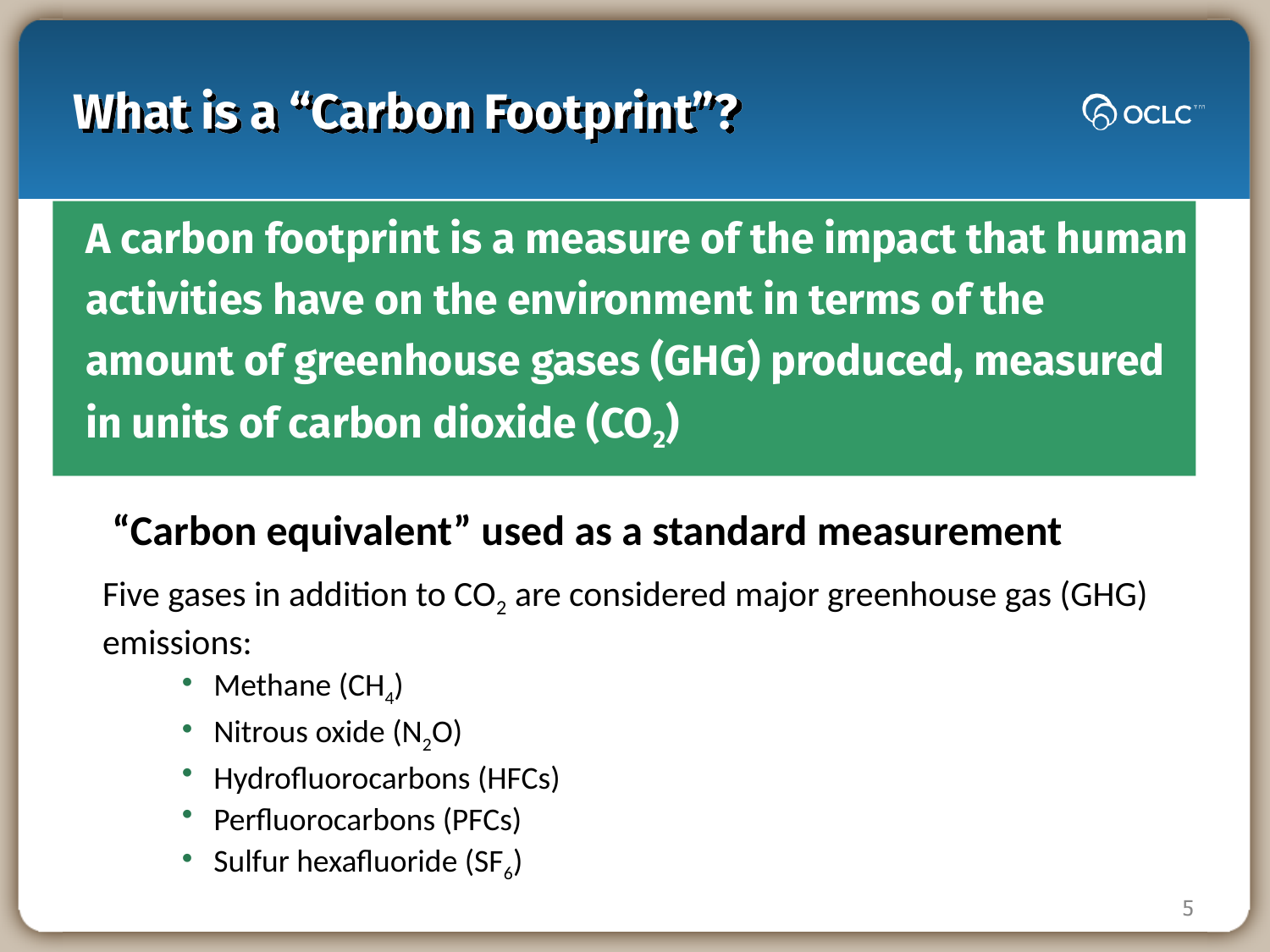

What is a “Carbon Footprint”?
	A carbon footprint is a measure of the impact that human activities have on the environment in terms of the amount of greenhouse gases (GHG) produced, measured in units of carbon dioxide (CO2)
 “Carbon equivalent” used as a standard measurement

	Five gases in addition to CO2 are considered major greenhouse gas (GHG) emissions:
Methane (CH4)
Nitrous oxide (N2O)
Hydrofluorocarbons (HFCs)
Perfluorocarbons (PFCs)
Sulfur hexafluoride (SF6)

5